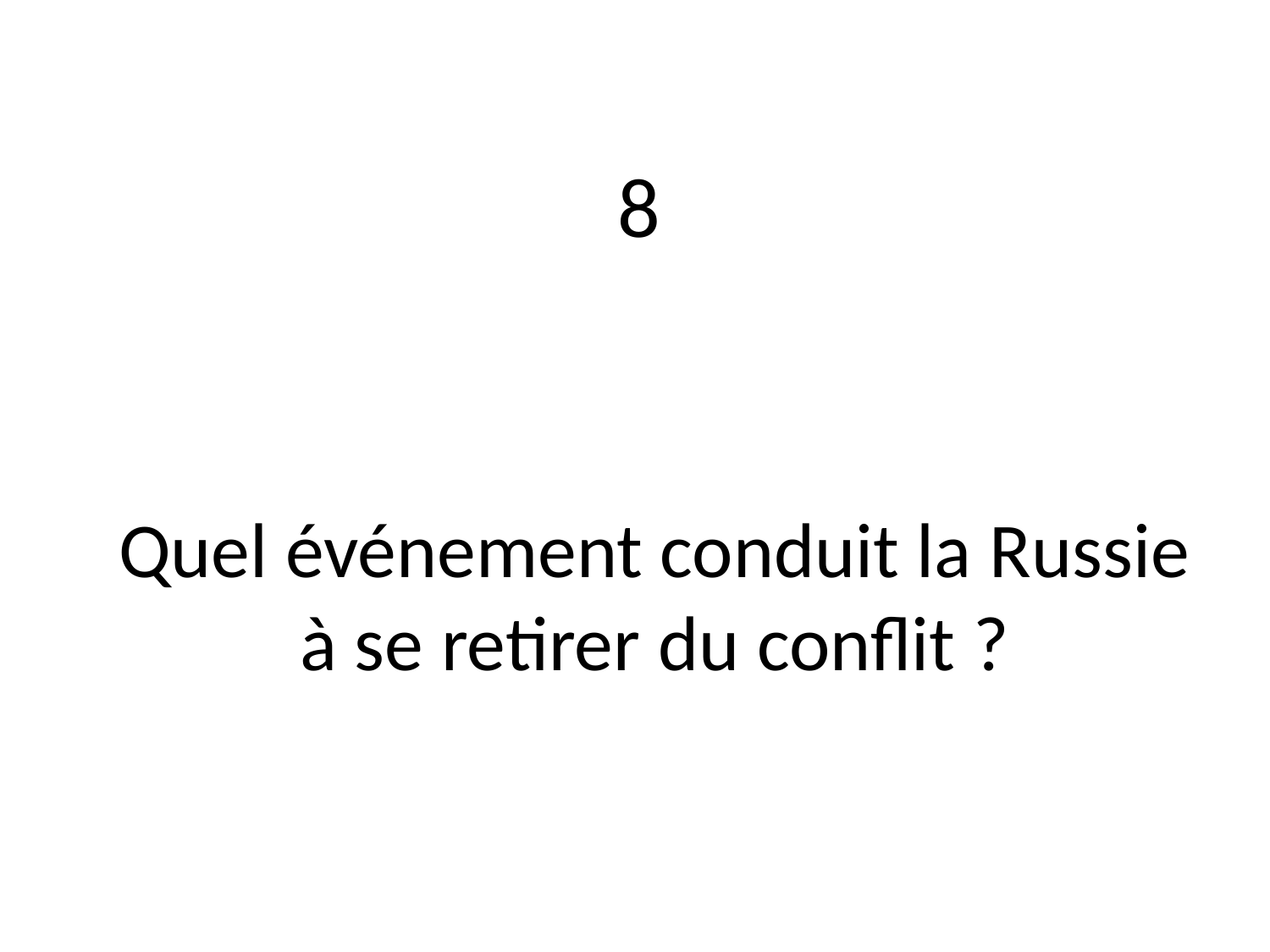

8
# Quel événement conduit la Russie à se retirer du conflit ?